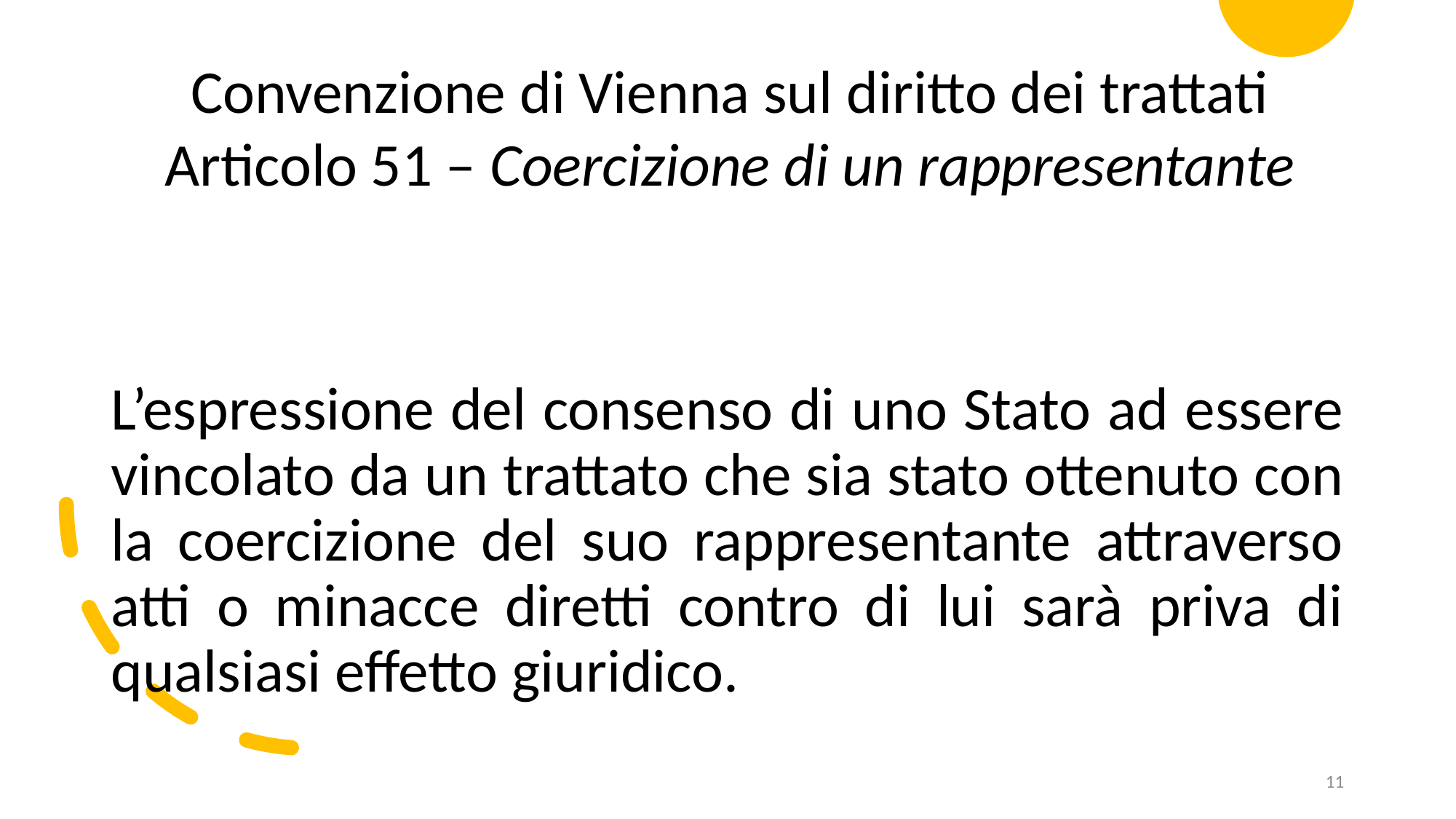

Convenzione di Vienna sul diritto dei trattati
Articolo 51 – Coercizione di un rappresentante

L’espressione del consenso di uno Stato ad essere vincolato da un trattato che sia stato ottenuto con la coercizione del suo rappresentante attraverso atti o minacce diretti contro di lui sarà priva di qualsiasi effetto giuridico.

11